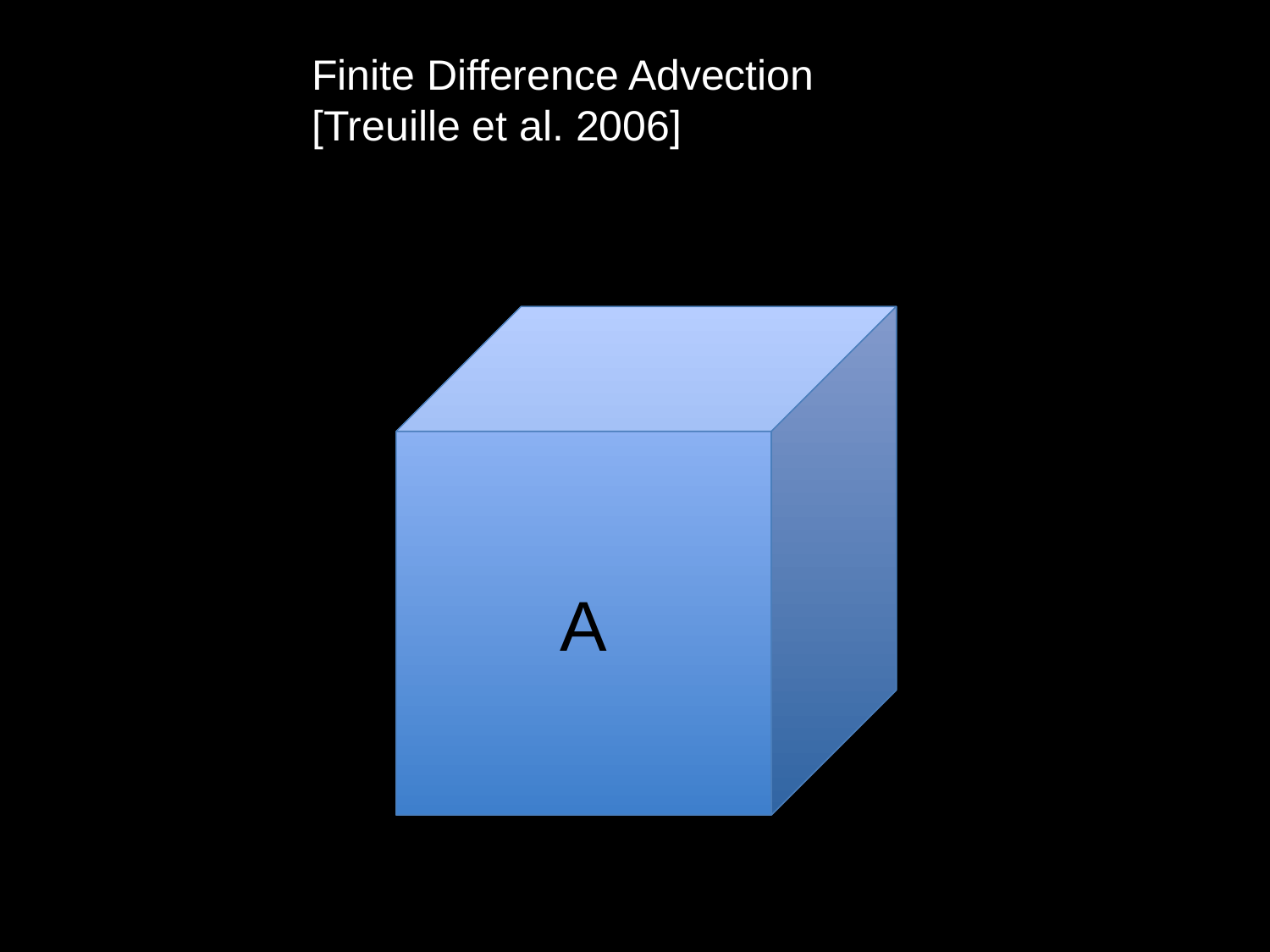

Finite Difference Advection
[Treuille et al. 2006]
A